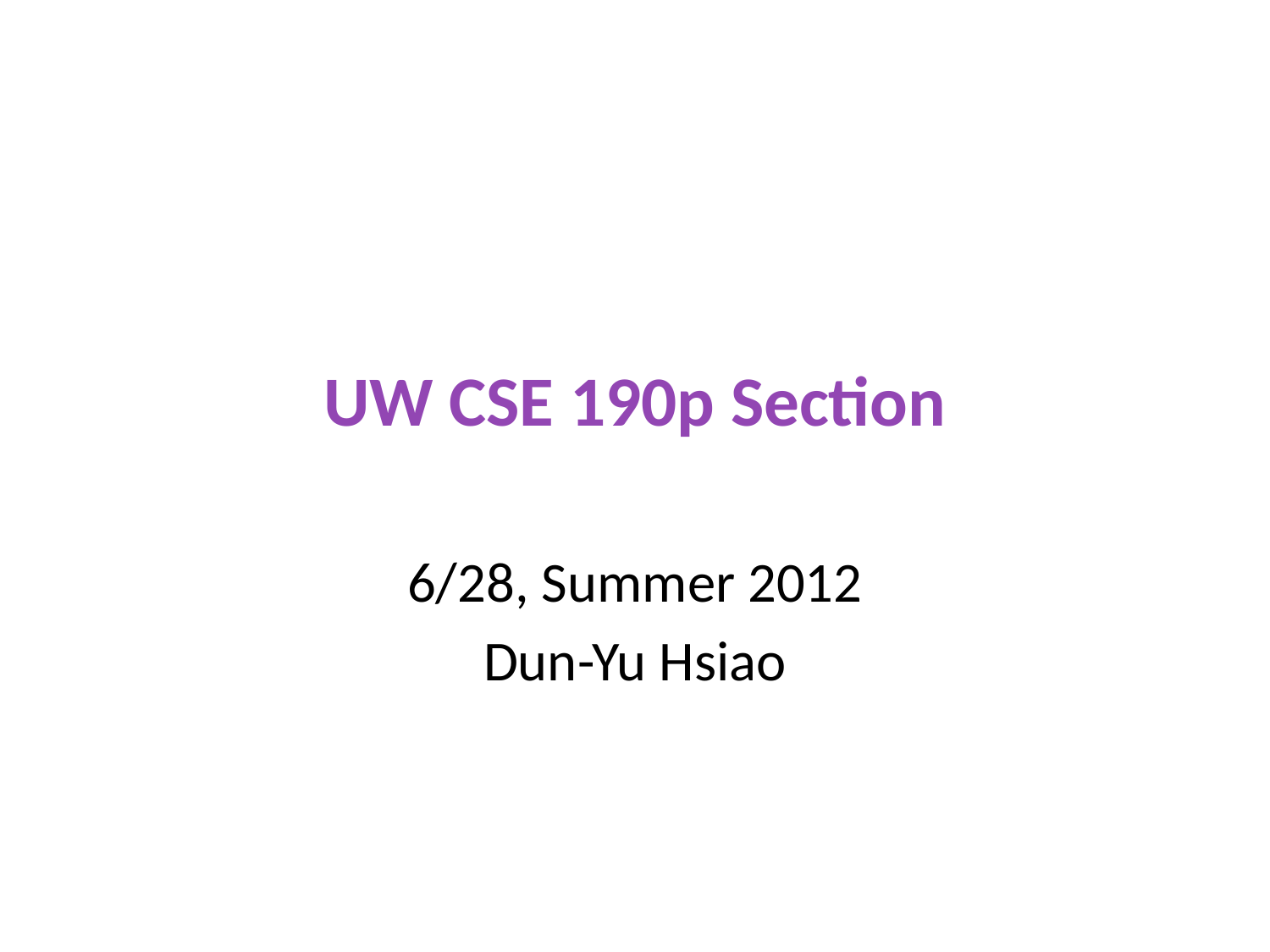

# UW CSE 190p Section
6/28, Summer 2012
Dun-Yu Hsiao